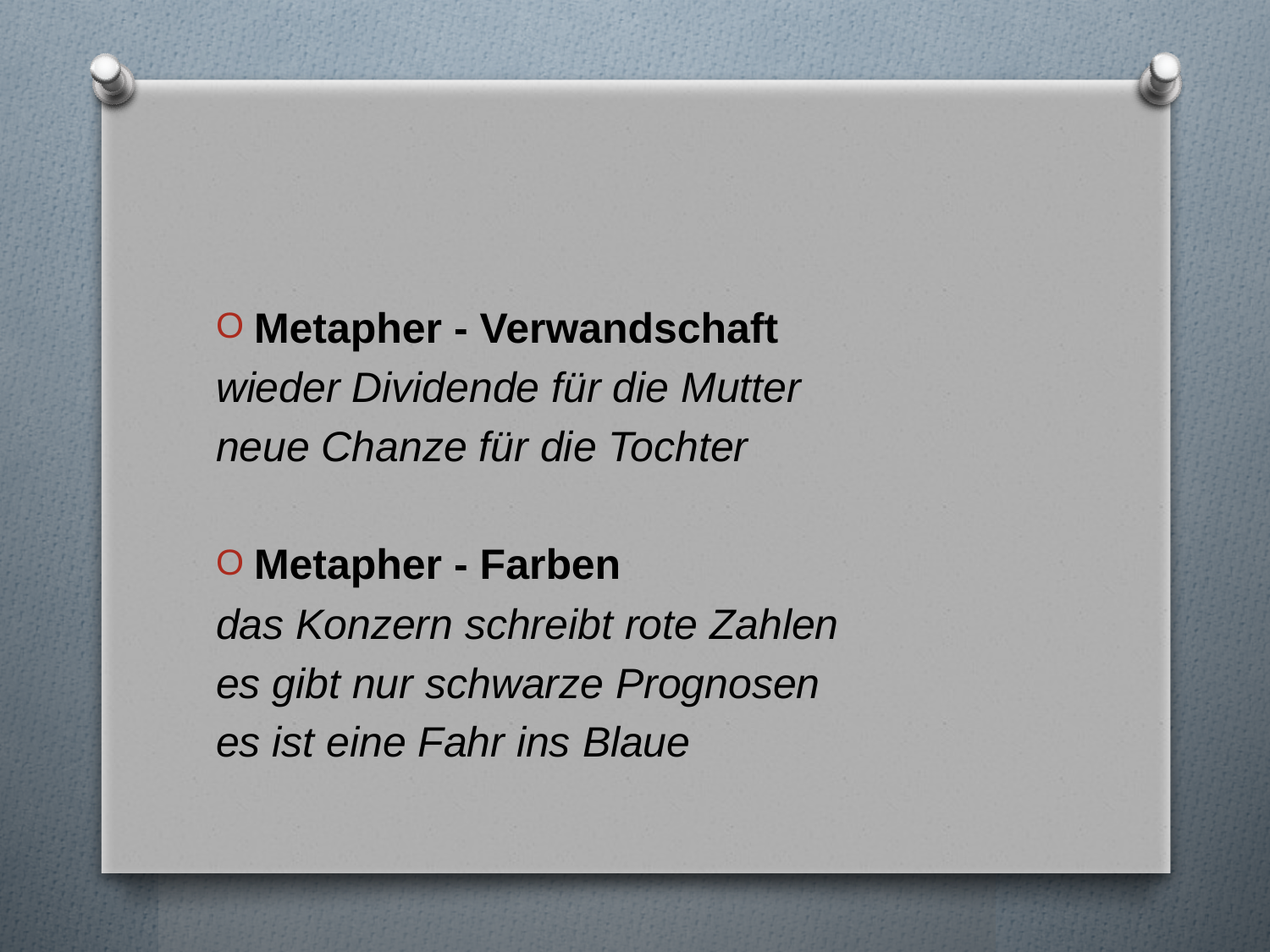

#
Metapher - Verwandschaft
wieder Dividende für die Mutter
neue Chanze für die Tochter

Metapher - Farben
das Konzern schreibt rote Zahlen
es gibt nur schwarze Prognosen
es ist eine Fahr ins Blaue